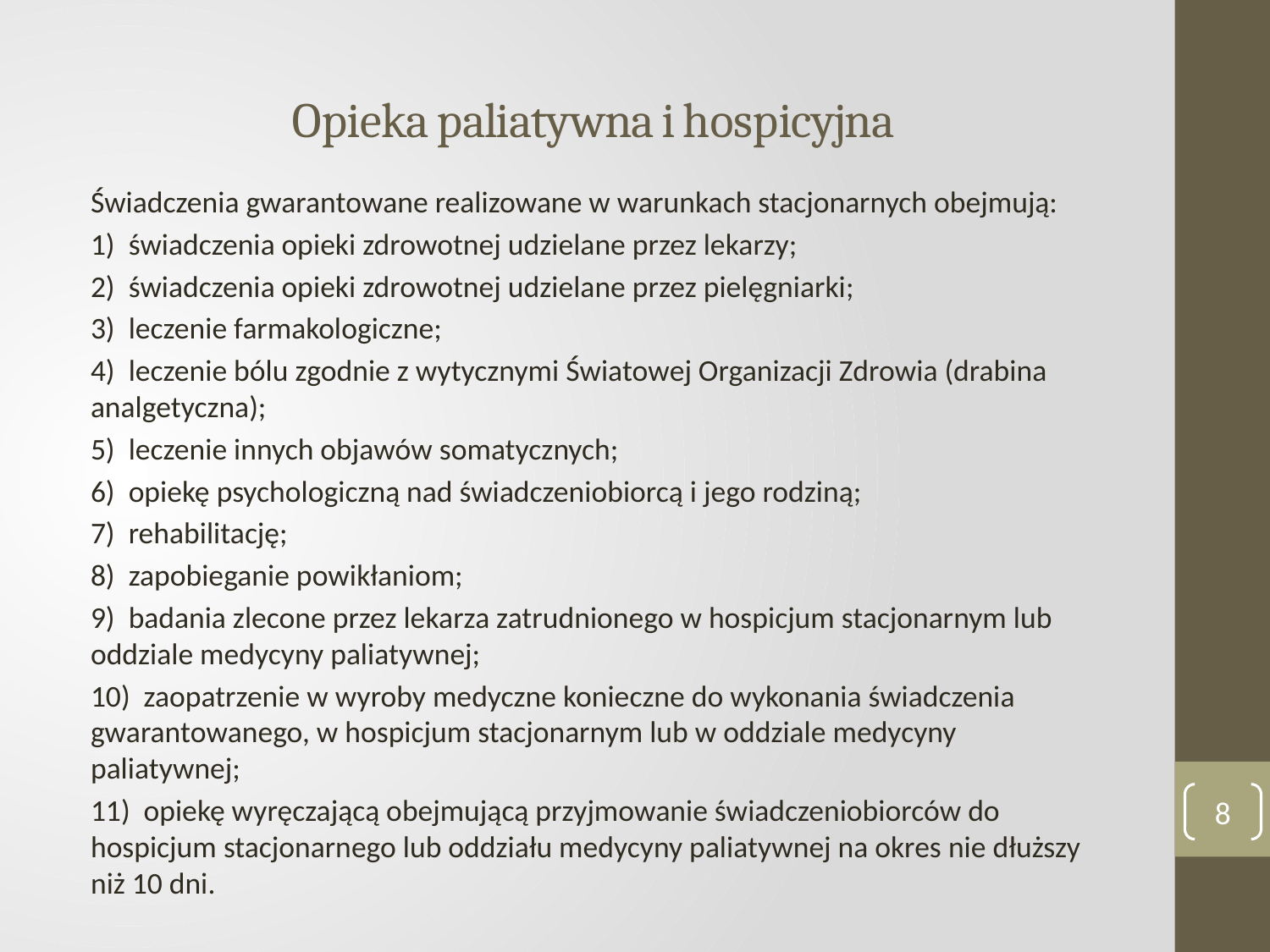

# Opieka paliatywna i hospicyjna
Świadczenia gwarantowane realizowane w warunkach stacjonarnych obejmują:
1)  świadczenia opieki zdrowotnej udzielane przez lekarzy;
2)  świadczenia opieki zdrowotnej udzielane przez pielęgniarki;
3)  leczenie farmakologiczne;
4)  leczenie bólu zgodnie z wytycznymi Światowej Organizacji Zdrowia (drabina analgetyczna);
5)  leczenie innych objawów somatycznych;
6)  opiekę psychologiczną nad świadczeniobiorcą i jego rodziną;
7)  rehabilitację;
8)  zapobieganie powikłaniom;
9)  badania zlecone przez lekarza zatrudnionego w hospicjum stacjonarnym lub oddziale medycyny paliatywnej;
10)  zaopatrzenie w wyroby medyczne konieczne do wykonania świadczenia gwarantowanego, w hospicjum stacjonarnym lub w oddziale medycyny paliatywnej;
11)  opiekę wyręczającą obejmującą przyjmowanie świadczeniobiorców do hospicjum stacjonarnego lub oddziału medycyny paliatywnej na okres nie dłuższy niż 10 dni.
8